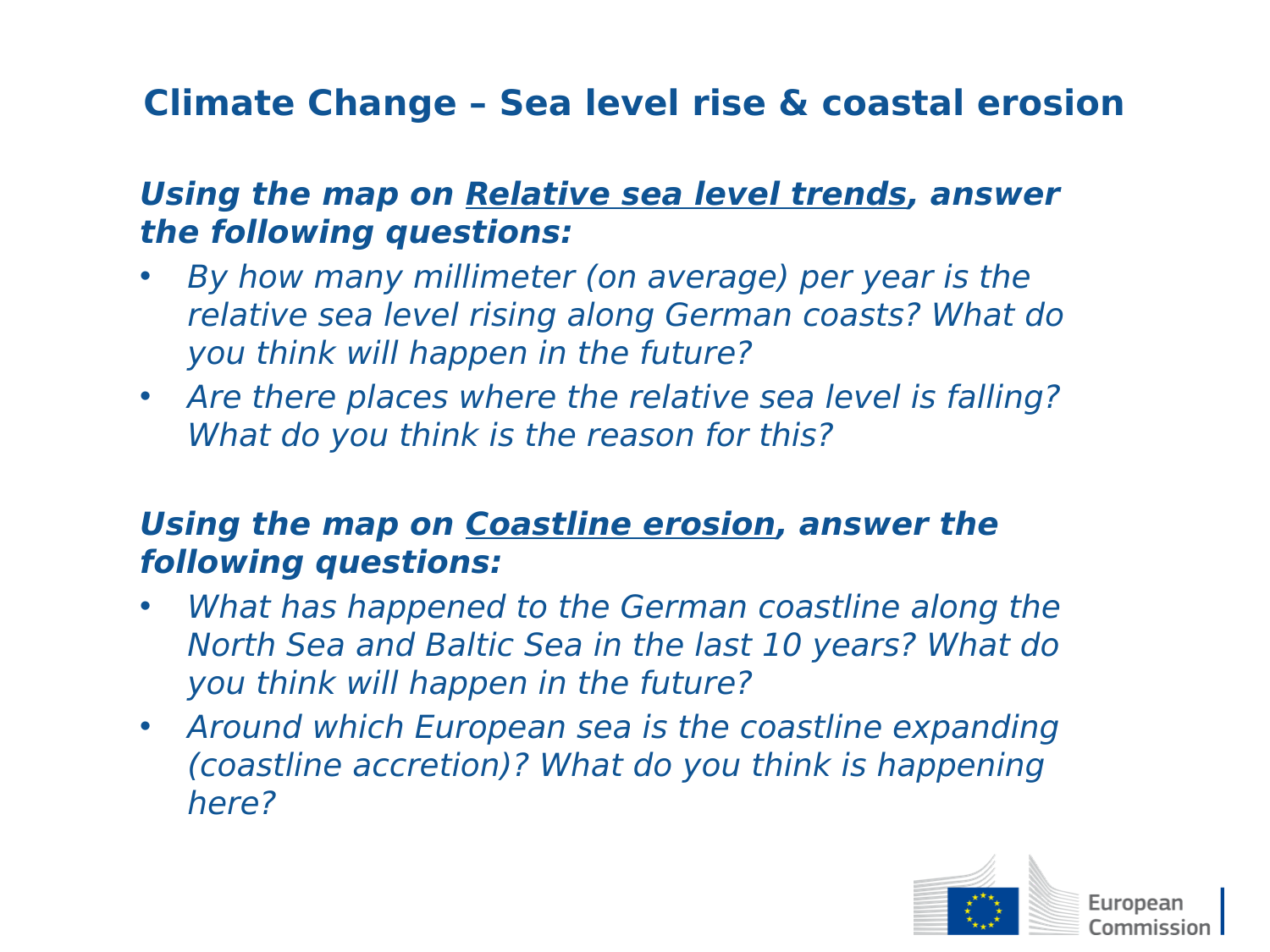

# Climate Change – Sea level rise & coastal erosion

Using the map on Relative sea level trends, answer the following questions:
By how many millimeter (on average) per year is the relative sea level rising along German coasts? What do you think will happen in the future?
Are there places where the relative sea level is falling? What do you think is the reason for this?

Using the map on Coastline erosion, answer the following questions:
What has happened to the German coastline along the North Sea and Baltic Sea in the last 10 years? What do you think will happen in the future?
Around which European sea is the coastline expanding (coastline accretion)? What do you think is happening here?